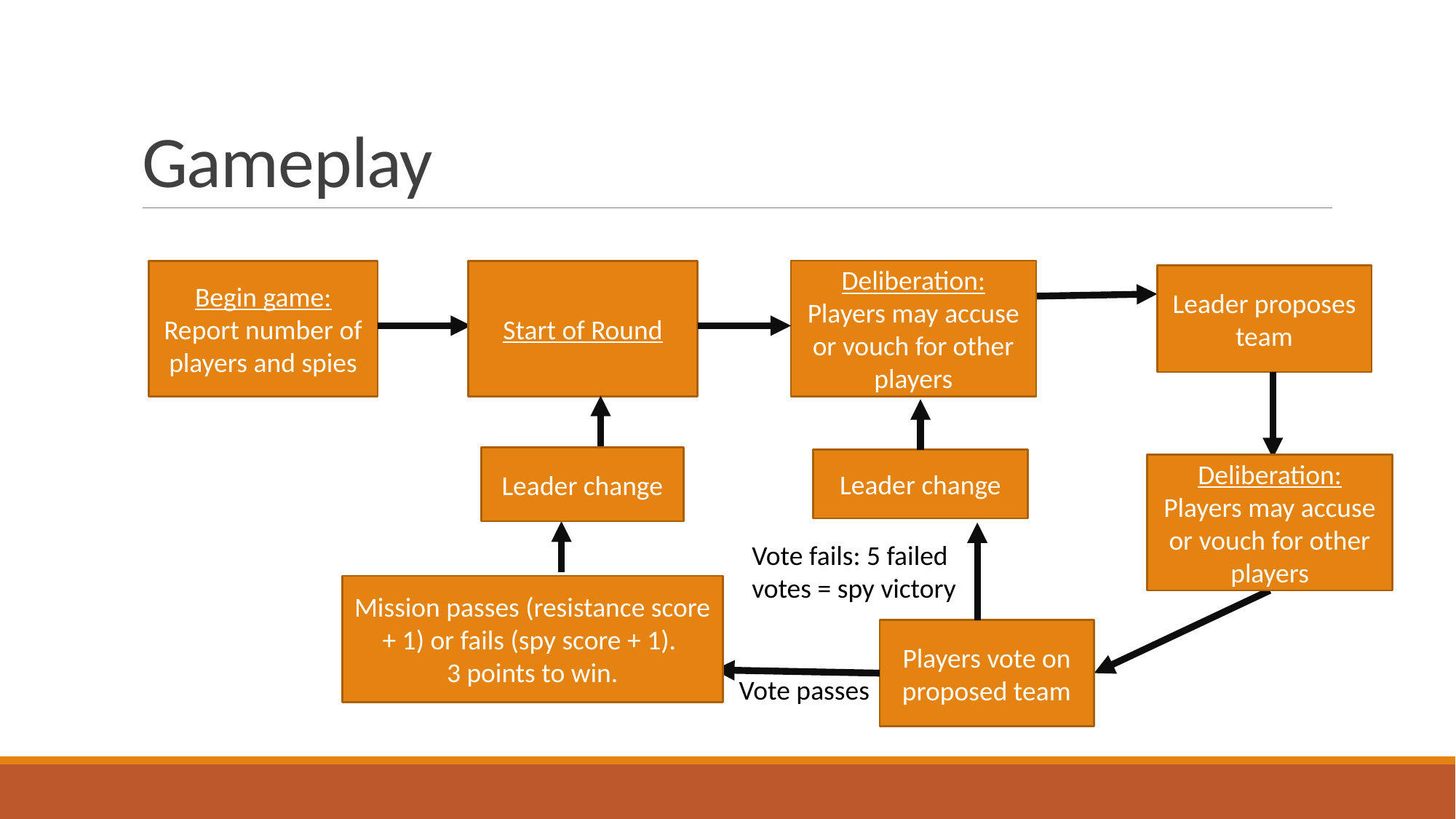

# Gameplay
Deliberation:
Players may accuse or vouch for other players
Begin game:
Report number of players and spies
Start of Round
Leader proposes team
Leader change
Leader change
Deliberation:
Players may accuse or vouch for other players
Vote fails: 5 failed votes = spy victory
Mission passes (resistance score + 1) or fails (spy score + 1).
3 points to win.
Players vote on proposed team
Vote passes